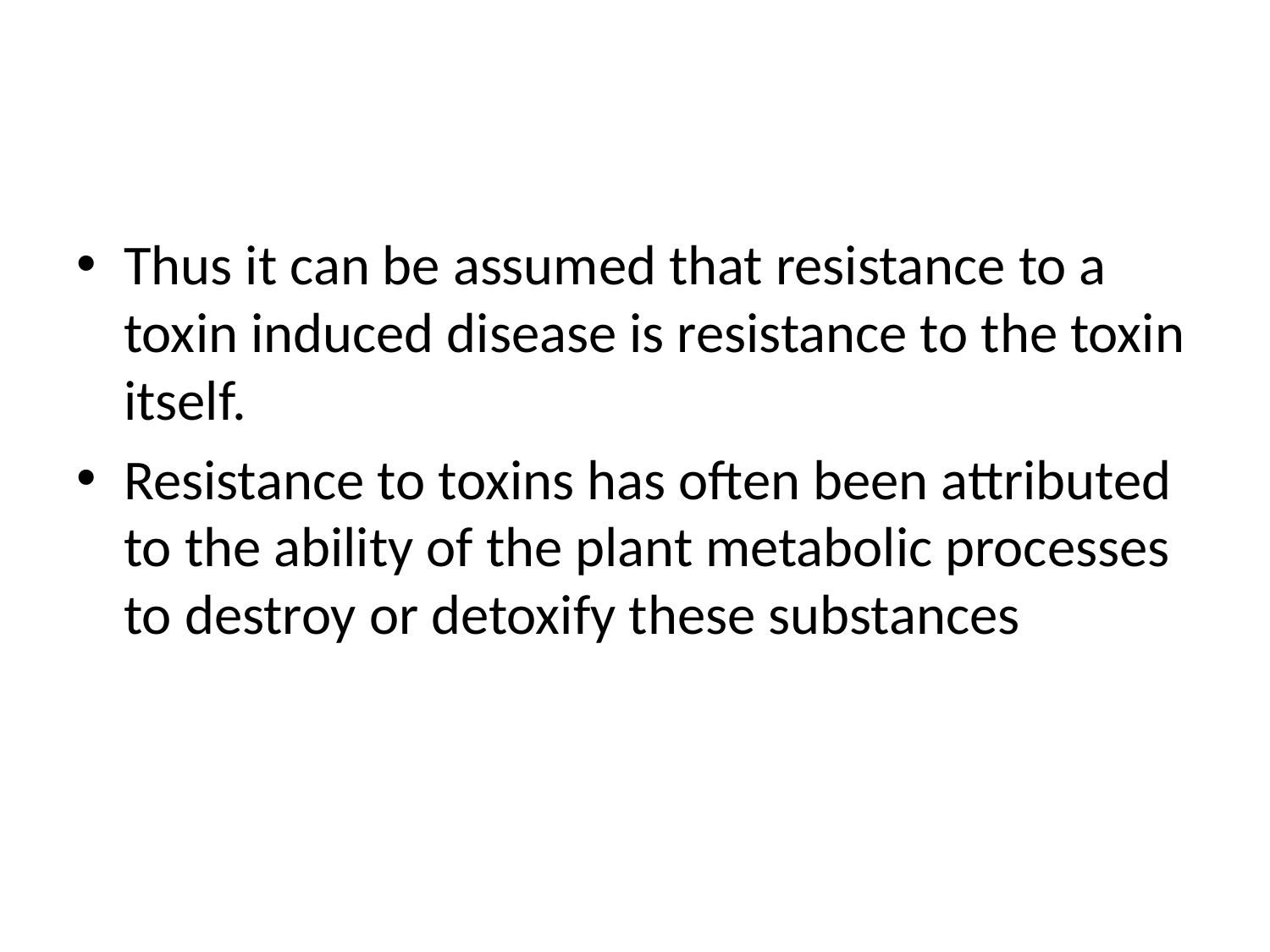

#
Thus it can be assumed that resistance to a toxin induced disease is resistance to the toxin itself.
Resistance to toxins has often been attributed to the ability of the plant metabolic processes to destroy or detoxify these substances